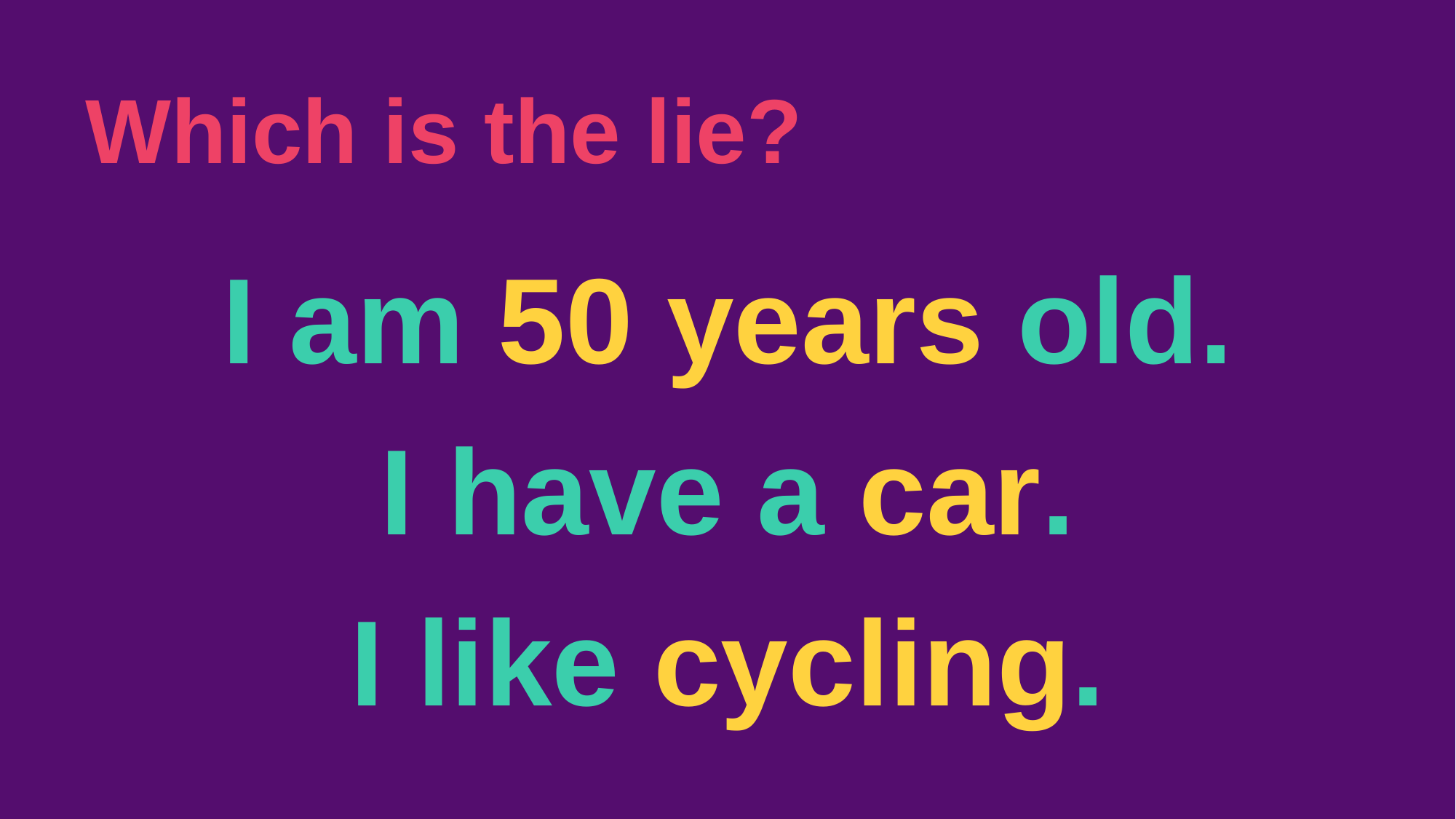

Which is the lie?
I am 50 years old.
I have a car.
I like cycling.